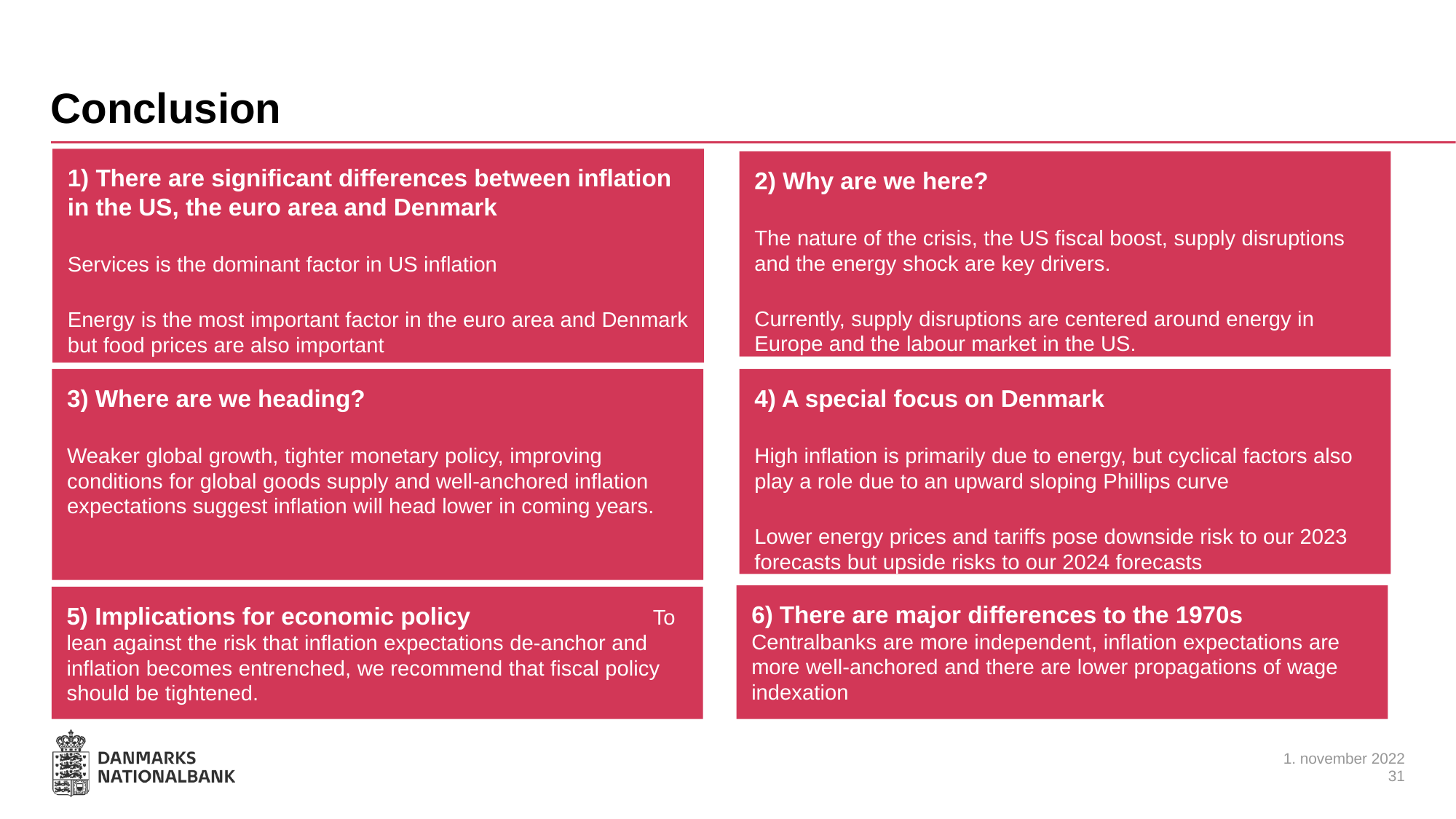

# Conclusion
1) There are significant differences between inflation in the US, the euro area and Denmark
Services is the dominant factor in US inflation
Energy is the most important factor in the euro area and Denmark but food prices are also important
2) Why are we here?
The nature of the crisis, the US fiscal boost, supply disruptions and the energy shock are key drivers.
Currently, supply disruptions are centered around energy in Europe and the labour market in the US.
3) Where are we heading?
Weaker global growth, tighter monetary policy, improving conditions for global goods supply and well-anchored inflation expectations suggest inflation will head lower in coming years.

4) A special focus on Denmark
High inflation is primarily due to energy, but cyclical factors also play a role due to an upward sloping Phillips curve
Lower energy prices and tariffs pose downside risk to our 2023 forecasts but upside risks to our 2024 forecasts
6) There are major differences to the 1970s Centralbanks are more independent, inflation expectations are more well-anchored and there are lower propagations of wage indexation
5) Implications for economic policy                           To lean against the risk that inflation expectations de-anchor and inflation becomes entrenched, we recommend that fiscal policy should be tightened.
1. november 2022
31